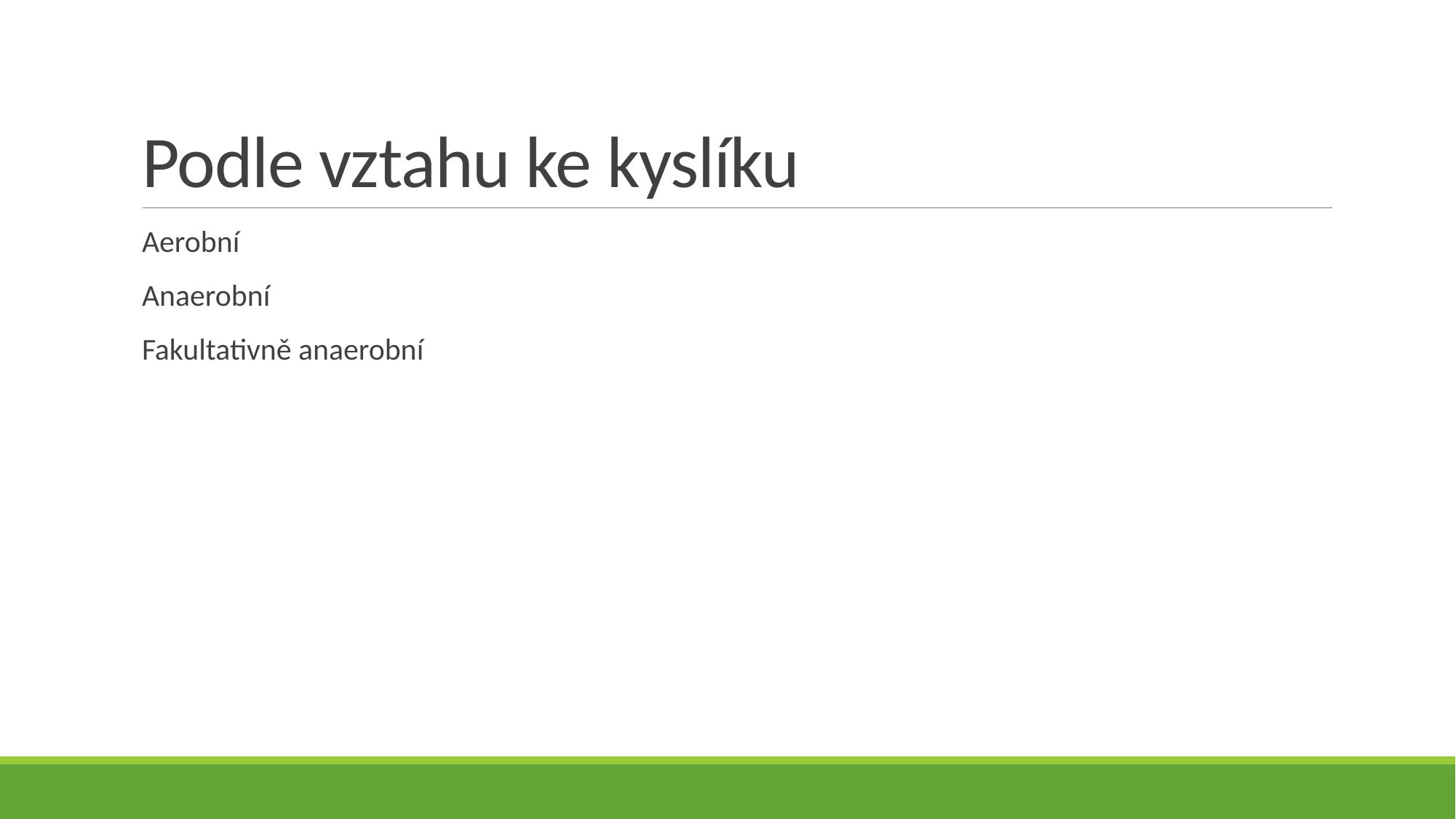

# Podle vztahu ke kyslíku
Aerobní
Anaerobní
Fakultativně anaerobní